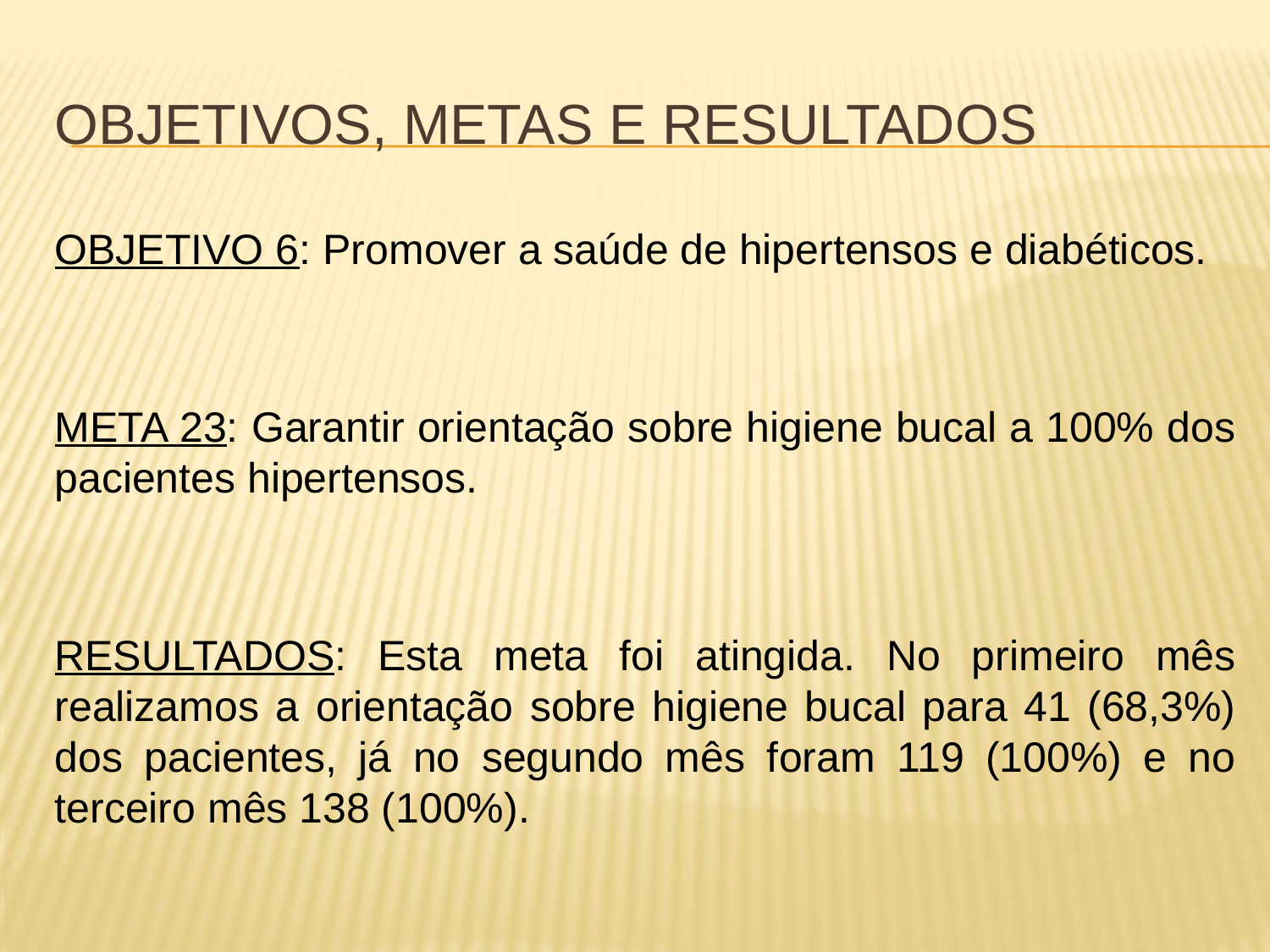

# Objetivos, metas e resultados
OBJETIVO 6: Promover a saúde de hipertensos e diabéticos.

META 23: Garantir orientação sobre higiene bucal a 100% dos pacientes hipertensos.

RESULTADOS: Esta meta foi atingida. No primeiro mês realizamos a orientação sobre higiene bucal para 41 (68,3%) dos pacientes, já no segundo mês foram 119 (100%) e no terceiro mês 138 (100%).